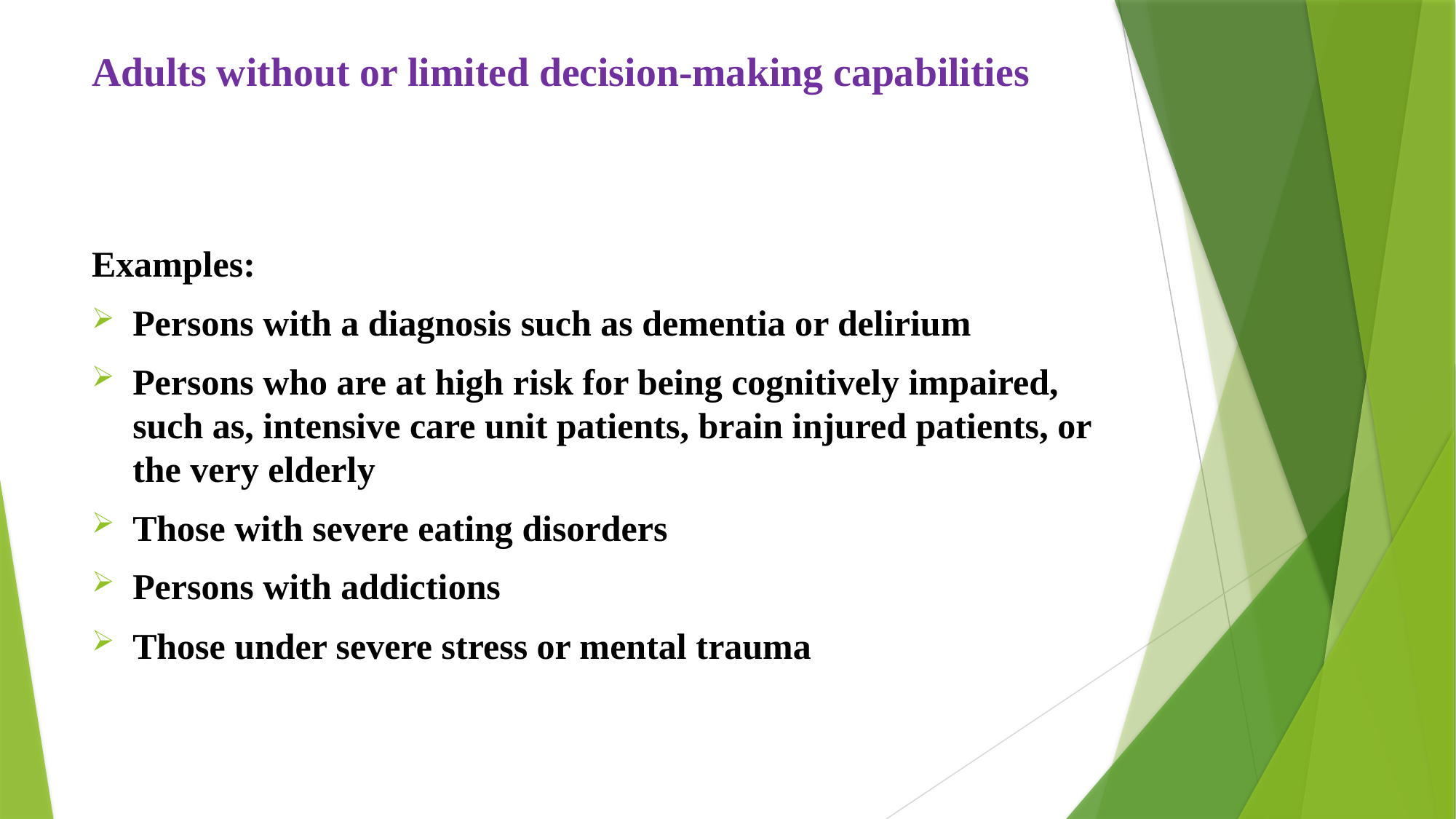

# Adults without or limited decision-making capabilities

Examples:
Persons with a diagnosis such as dementia or delirium
Persons who are at high risk for being cognitively impaired, such as, intensive care unit patients, brain injured patients, or the very elderly
Those with severe eating disorders
Persons with addictions
Those under severe stress or mental trauma